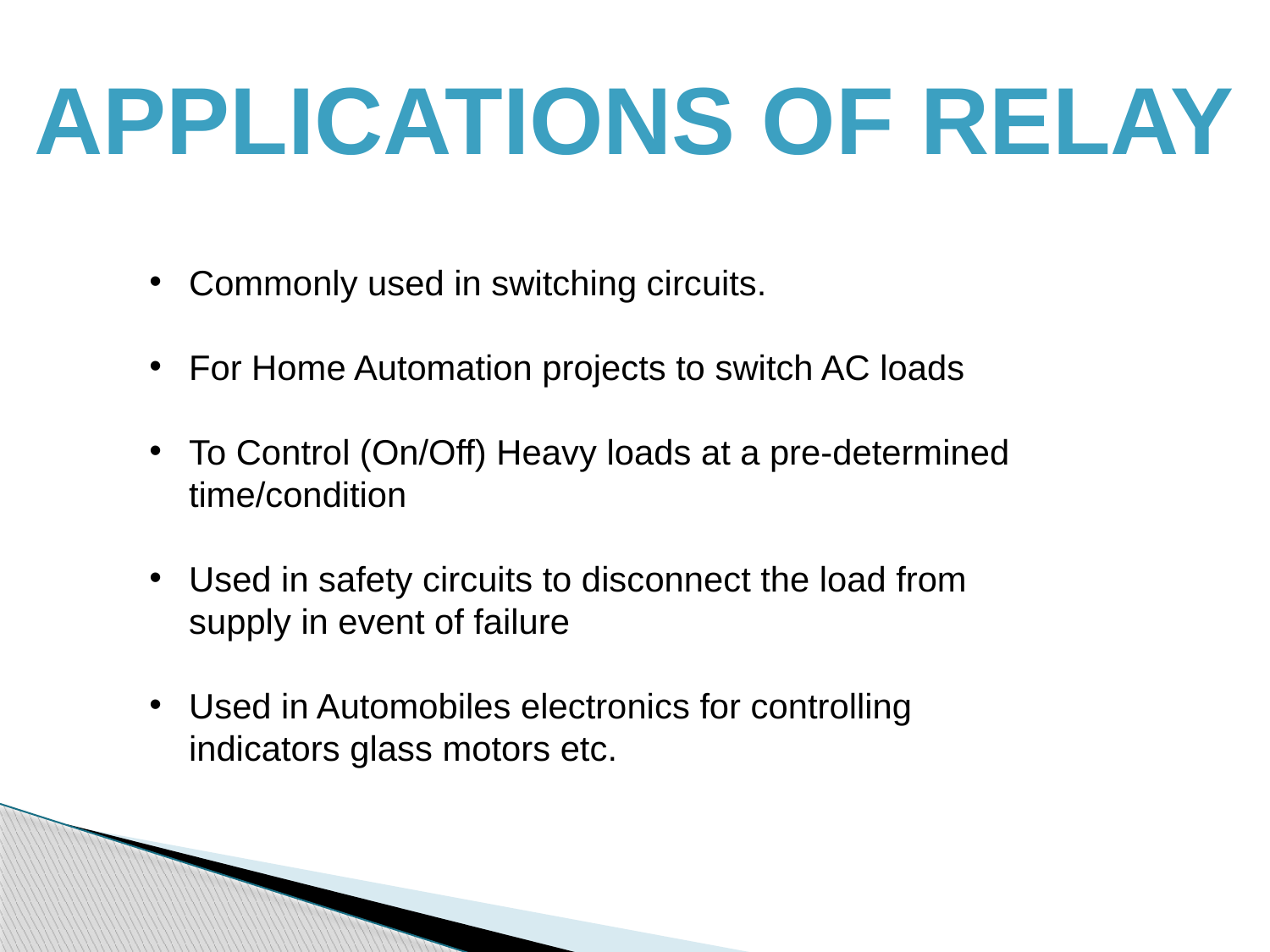

Applications of Relay
Commonly used in switching circuits.

For Home Automation projects to switch AC loads

To Control (On/Off) Heavy loads at a pre-determined time/condition

Used in safety circuits to disconnect the load from supply in event of failure

Used in Automobiles electronics for controlling indicators glass motors etc.